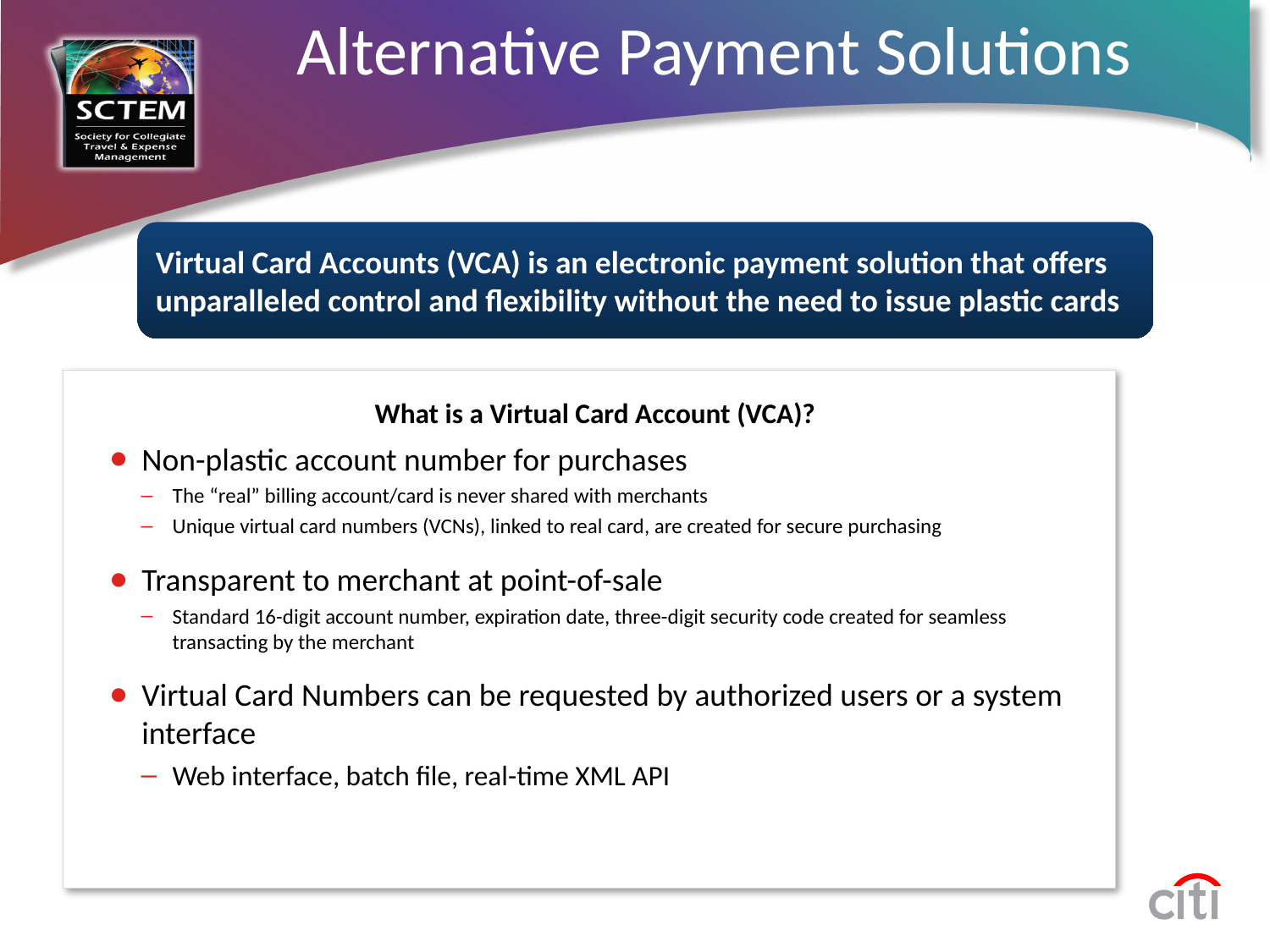

# Alternative Payment Solutions
Advanced
Virtual Card Accounts (VCA) is an electronic payment solution that offers unparalleled control and flexibility without the need to issue plastic cards

What is a Virtual Card Account (VCA)?
Non-plastic account number for purchases
The “real” billing account/card is never shared with merchants
Unique virtual card numbers (VCNs), linked to real card, are created for secure purchasing
Transparent to merchant at point-of-sale
Standard 16-digit account number, expiration date, three-digit security code created for seamless transacting by the merchant
Virtual Card Numbers can be requested by authorized users or a system interface
Web interface, batch file, real-time XML API